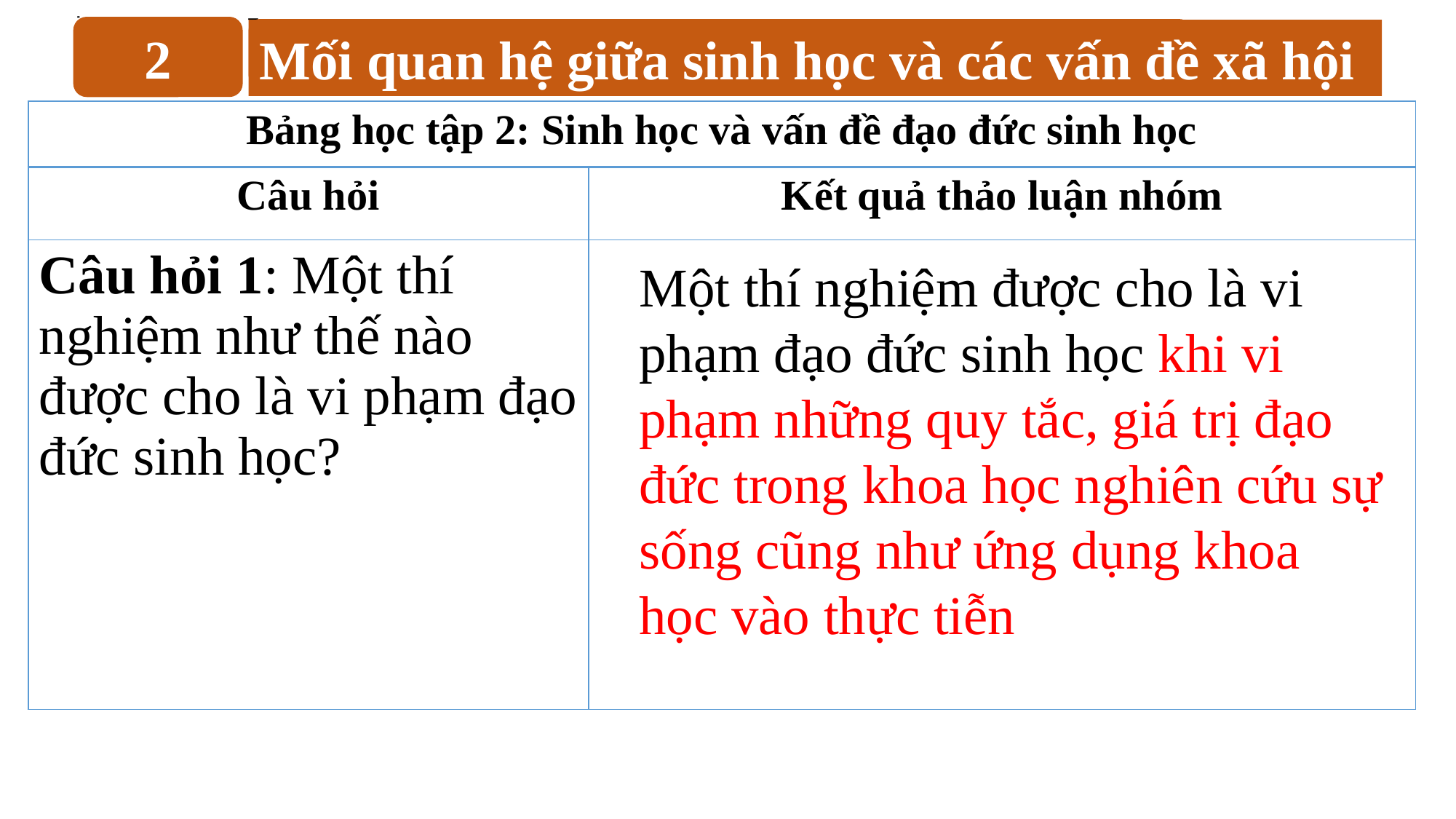

2

Mối quan hệ giữa sinh học và các vấn đề xã hội
| Bảng học tập 2: Sinh học và vấn đề đạo đức sinh học |  |
| --- | --- |
| Câu hỏi | Kết quả thảo luận nhóm |
| Câu hỏi 1: Một thí nghiệm như thế nào được cho là vi phạm đạo đức sinh học? |  |
Một thí nghiệm được cho là vi phạm đạo đức sinh học khi vi phạm những quy tắc, giá trị đạo đức trong khoa học nghiên cứu sự sống cũng như ứng dụng khoa học vào thực tiễn